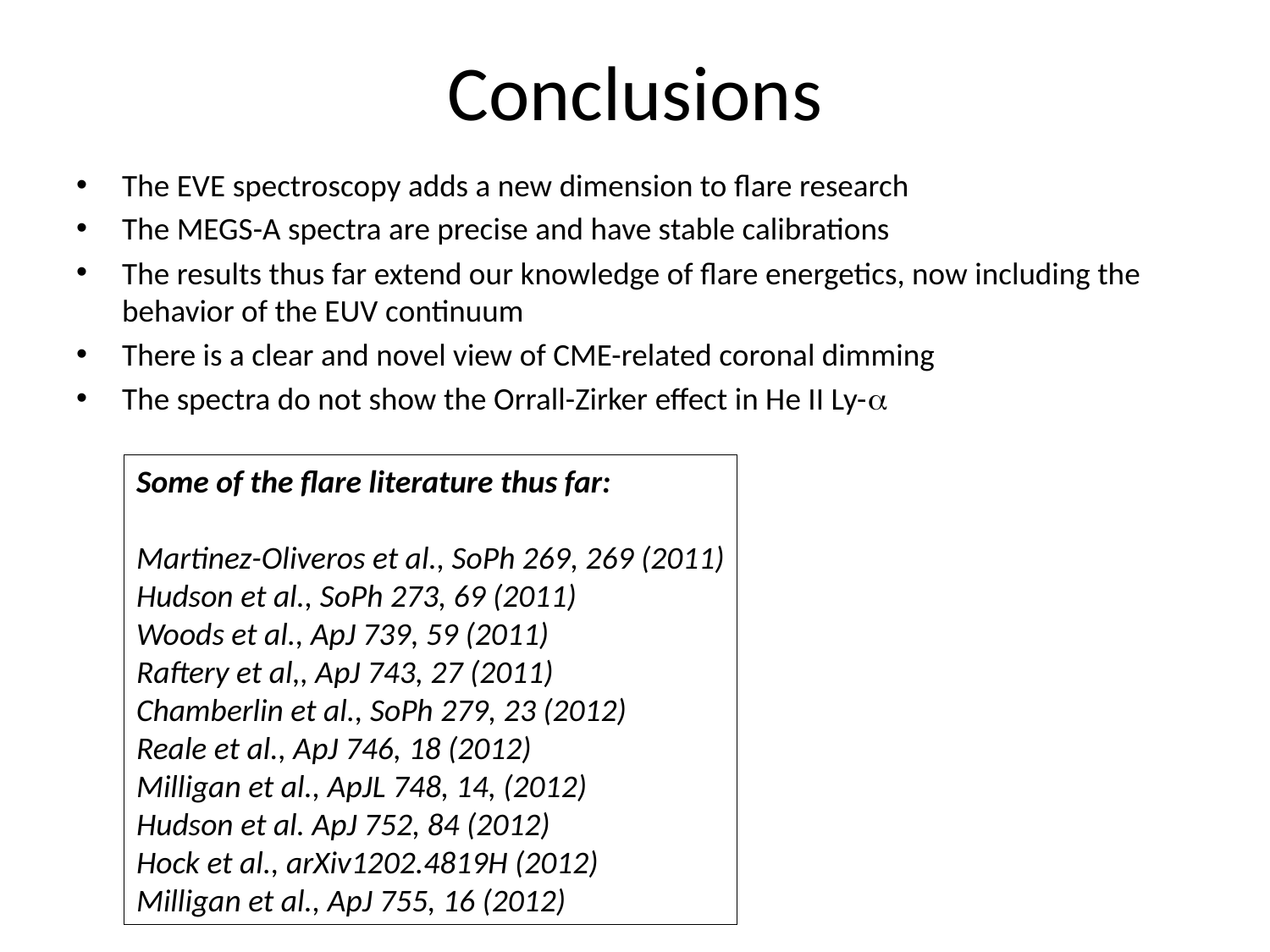

# Conclusions
The EVE spectroscopy adds a new dimension to flare research
The MEGS-A spectra are precise and have stable calibrations
The results thus far extend our knowledge of flare energetics, now including the behavior of the EUV continuum
There is a clear and novel view of CME-related coronal dimming
The spectra do not show the Orrall-Zirker effect in He II Ly-α

Some of the flare literature thus far:

Martinez-Oliveros et al., SoPh 269, 269 (2011)
Hudson et al., SoPh 273, 69 (2011)
Woods et al., ApJ 739, 59 (2011)
Raftery et al,, ApJ 743, 27 (2011)
Chamberlin et al., SoPh 279, 23 (2012)
Reale et al., ApJ 746, 18 (2012)
Milligan et al., ApJL 748, 14, (2012)
Hudson et al. ApJ 752, 84 (2012)
Hock et al., arXiv1202.4819H (2012)
Milligan et al., ApJ 755, 16 (2012)